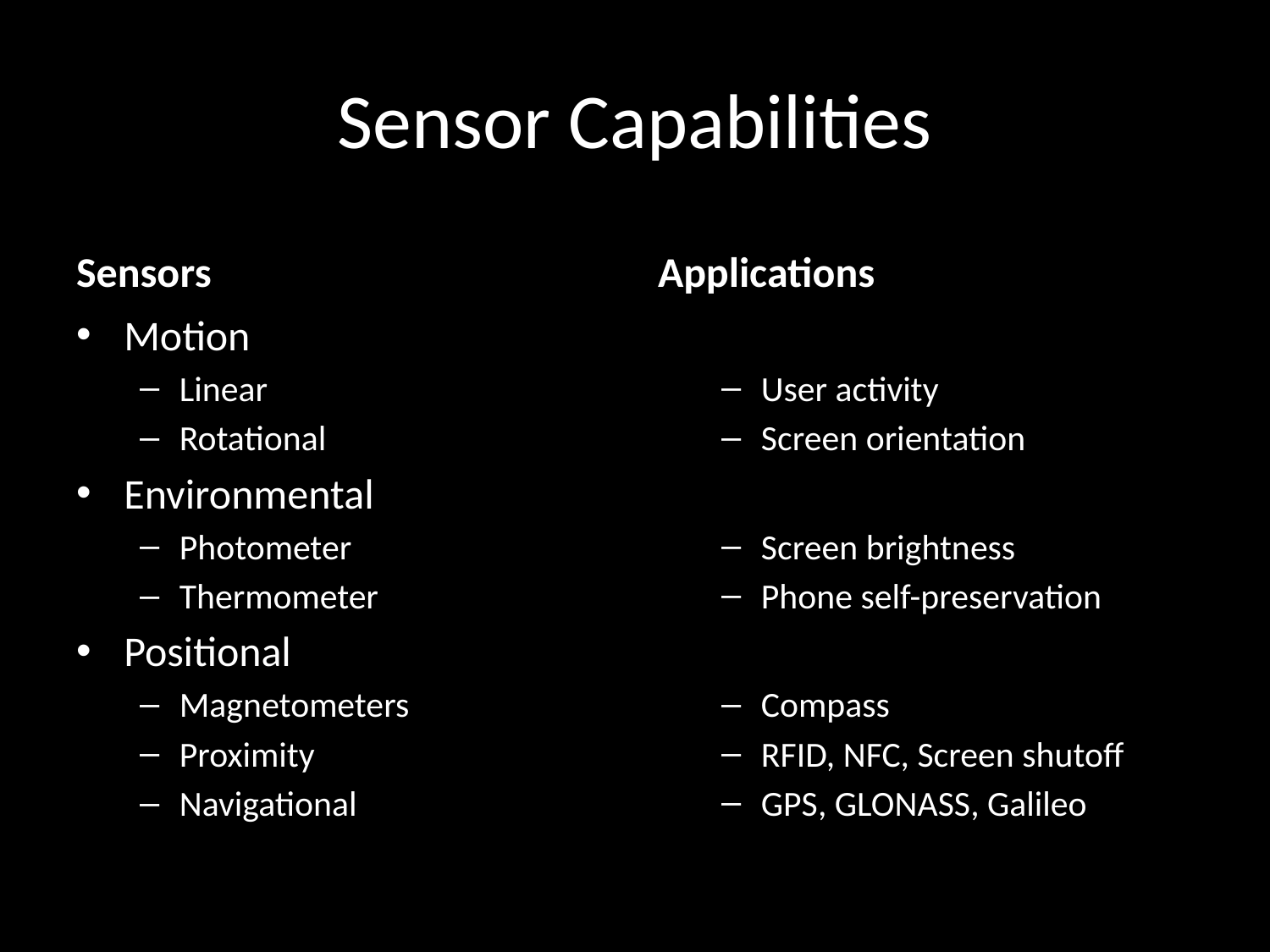

# Sensor Capabilities
Sensors
Applications
Motion
Linear
Rotational
Environmental
Photometer
Thermometer
Positional
Magnetometers
Proximity
Navigational
A
User activity
Screen orientation
B
Screen brightness
Phone self-preservation
C
Compass
RFID, NFC, Screen shutoff
GPS, GLONASS, Galileo